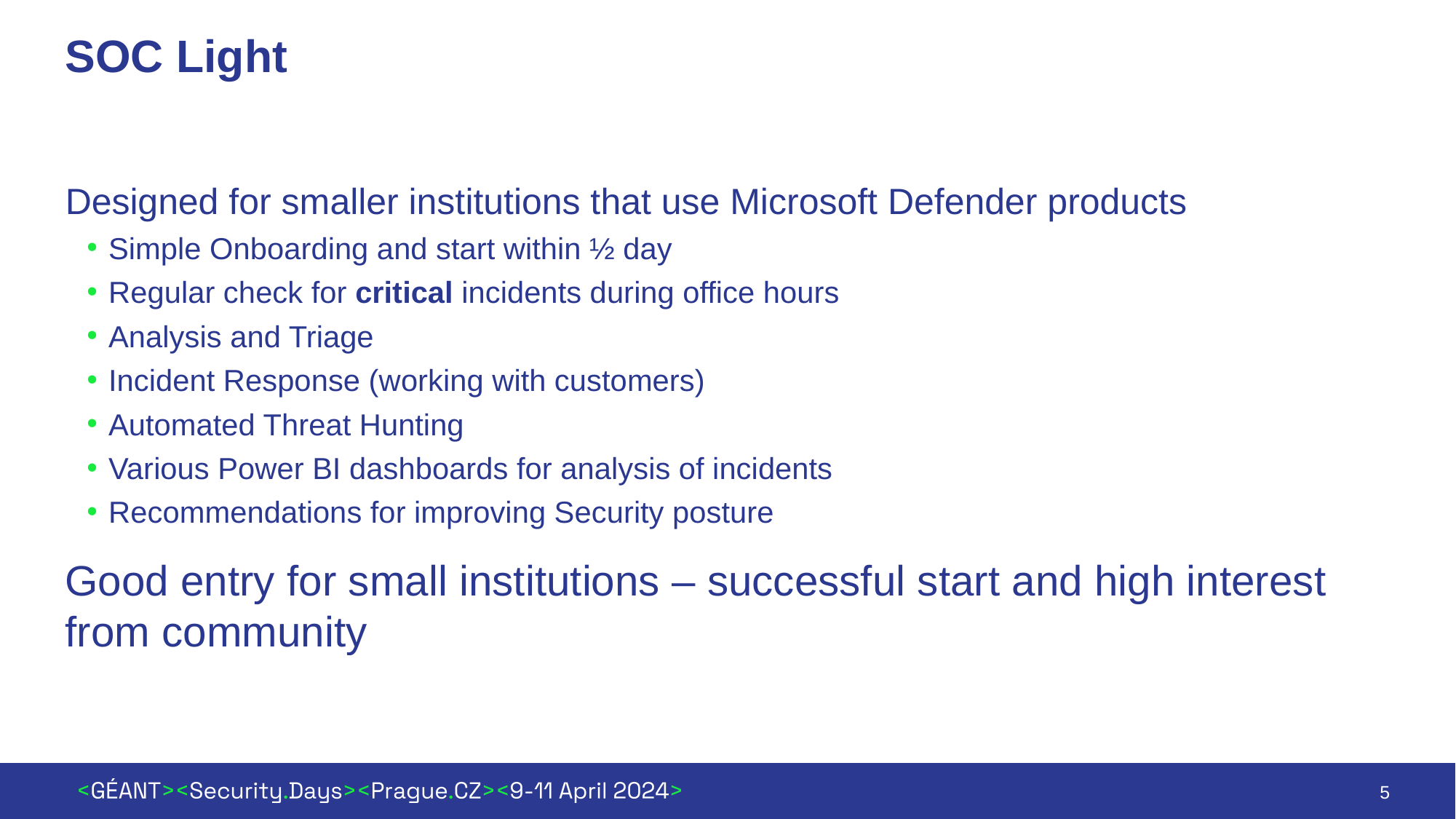

# SOC Light
Designed for smaller institutions that use Microsoft Defender products
Simple Onboarding and start within ½ day
Regular check for critical incidents during office hours
Analysis and Triage
Incident Response (working with customers)
Automated Threat Hunting
Various Power BI dashboards for analysis of incidents
Recommendations for improving Security posture
Good entry for small institutions – successful start and high interest from community
5